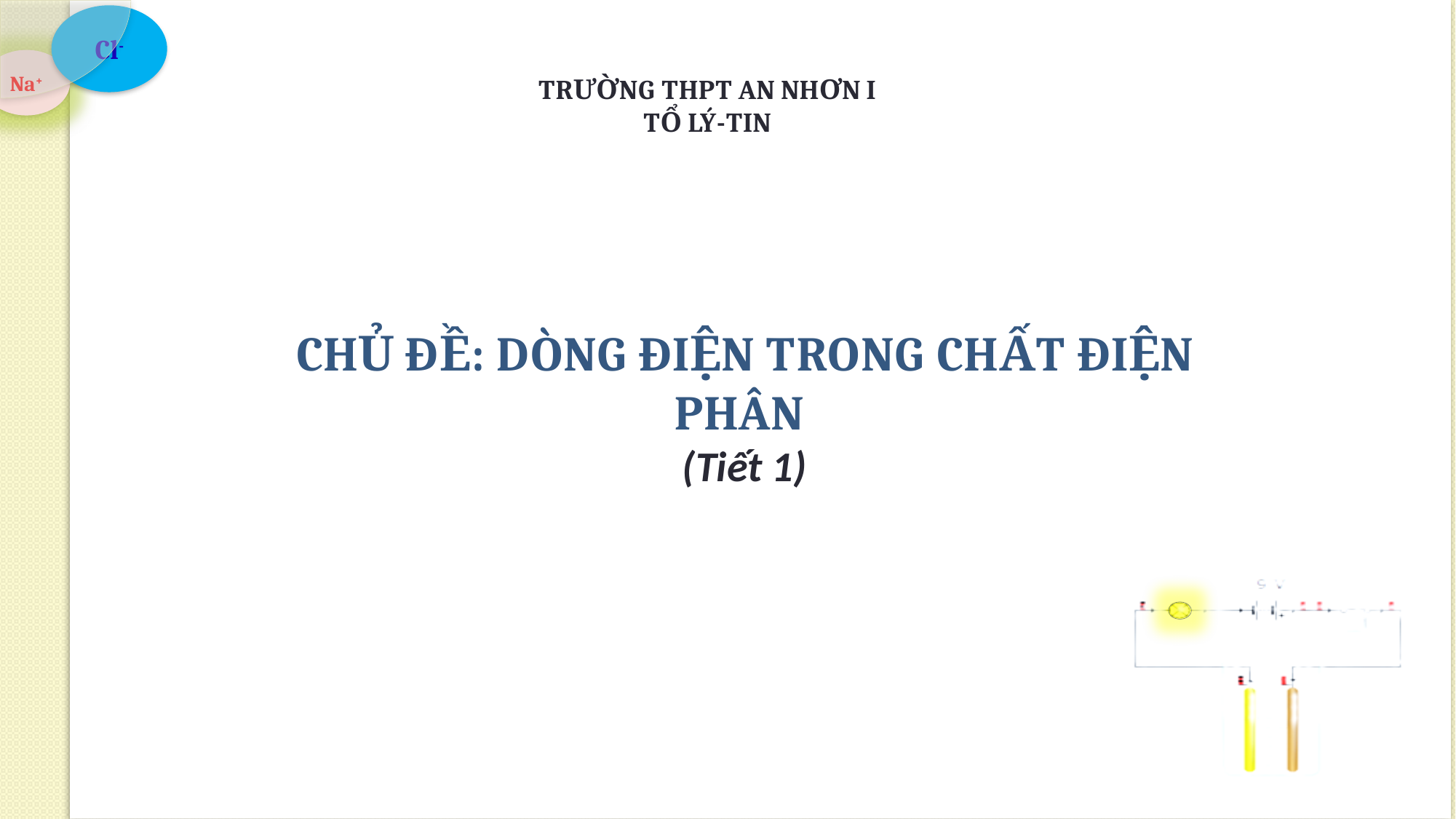

TRƯỜNG THPT AN NHƠN I
TỔ LÝ-TIN
# Chủ đề: DÒNG ĐIỆN TRONG CHẤT ĐIỆN PHÂN (Tiết 1)
GV: HÀ THẾ NHÂN